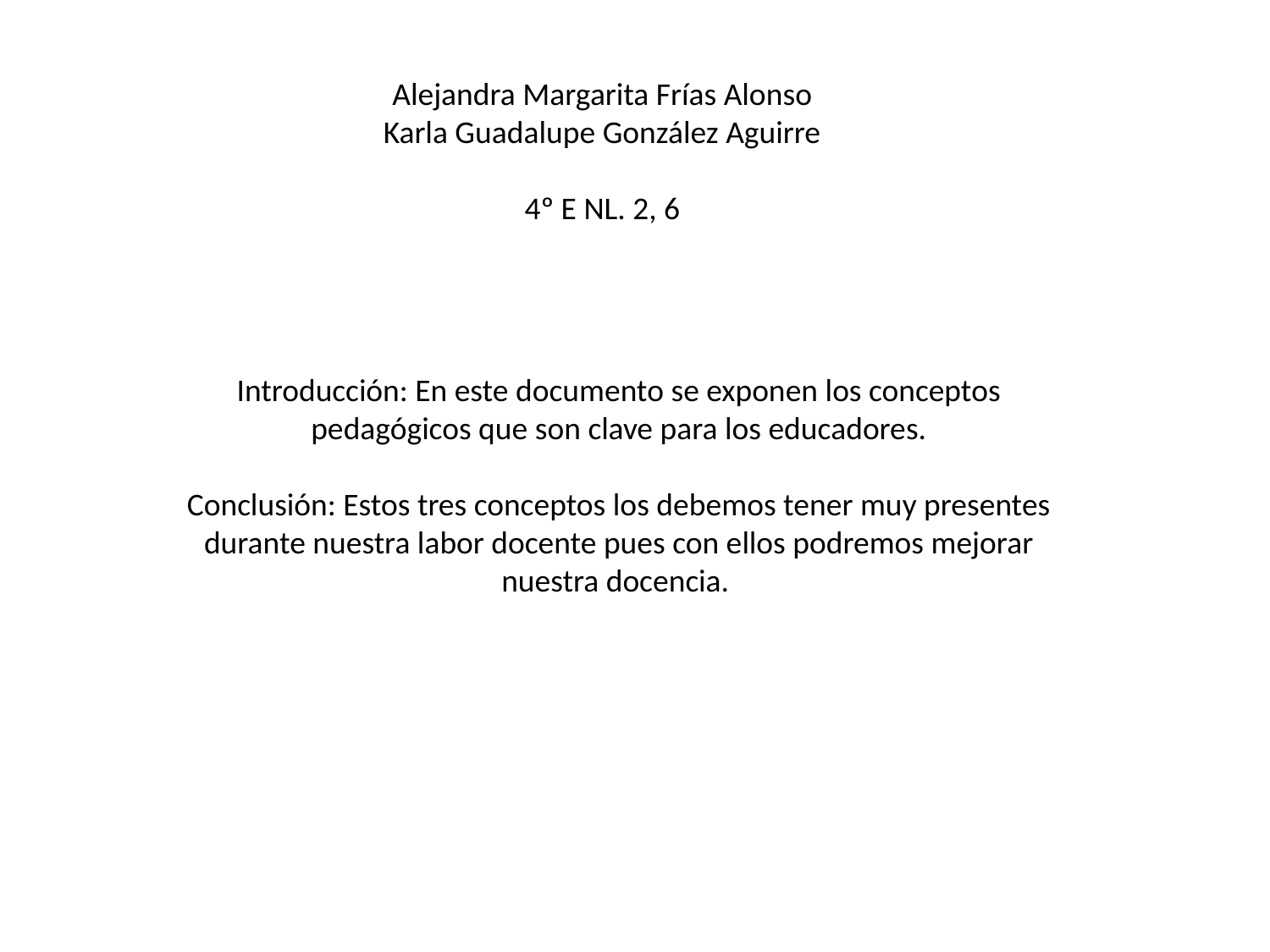

Alejandra Margarita Frías Alonso
Karla Guadalupe González Aguirre

4º E NL. 2, 6
Introducción: En este documento se exponen los conceptos pedagógicos que son clave para los educadores.

Conclusión: Estos tres conceptos los debemos tener muy presentes durante nuestra labor docente pues con ellos podremos mejorar nuestra docencia.